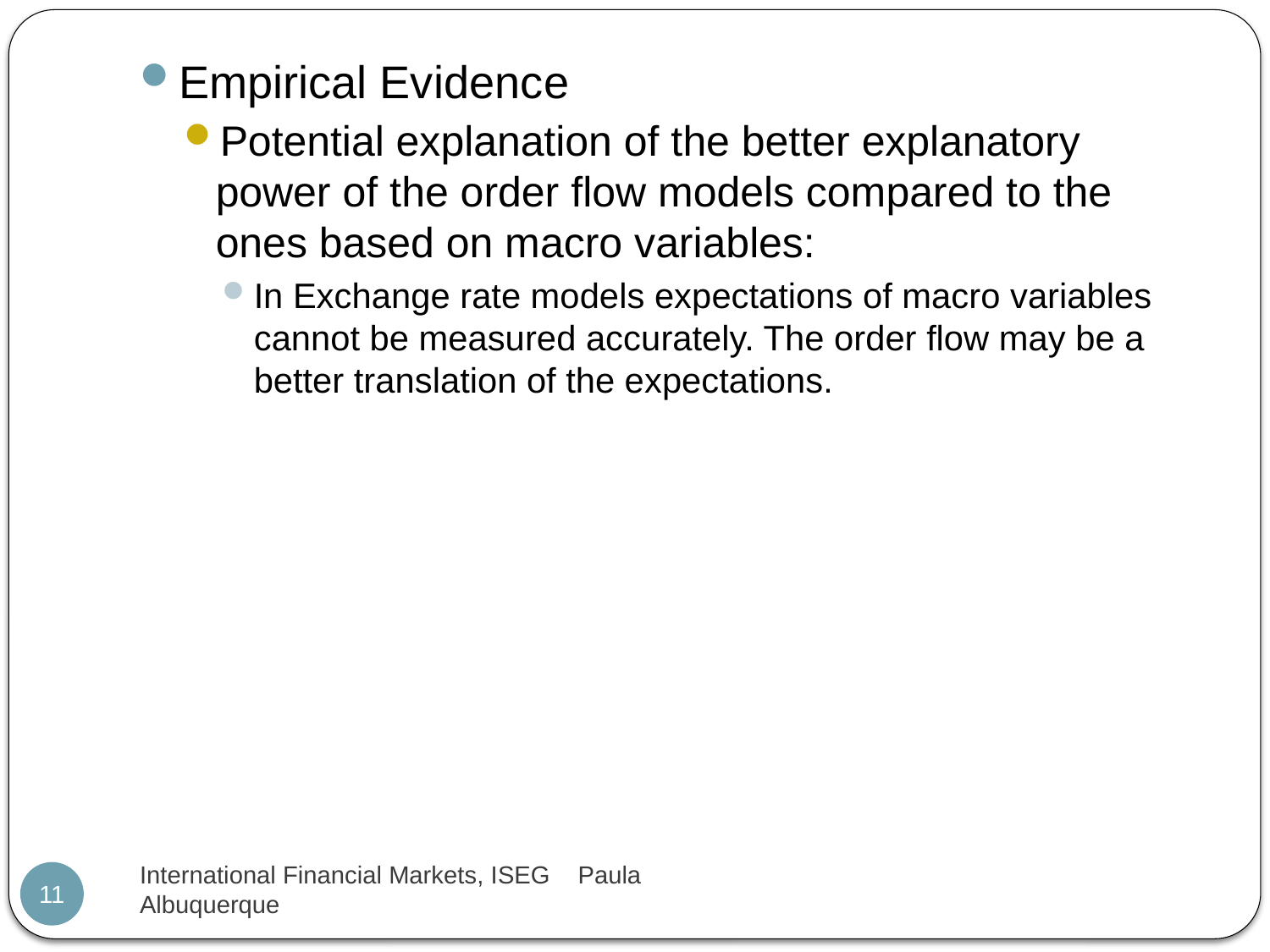

Empirical Evidence
Potential explanation of the better explanatory power of the order flow models compared to the ones based on macro variables:
In Exchange rate models expectations of macro variables cannot be measured accurately. The order flow may be a better translation of the expectations.

International Financial Markets, ISEG    Paula Albuquerque
11